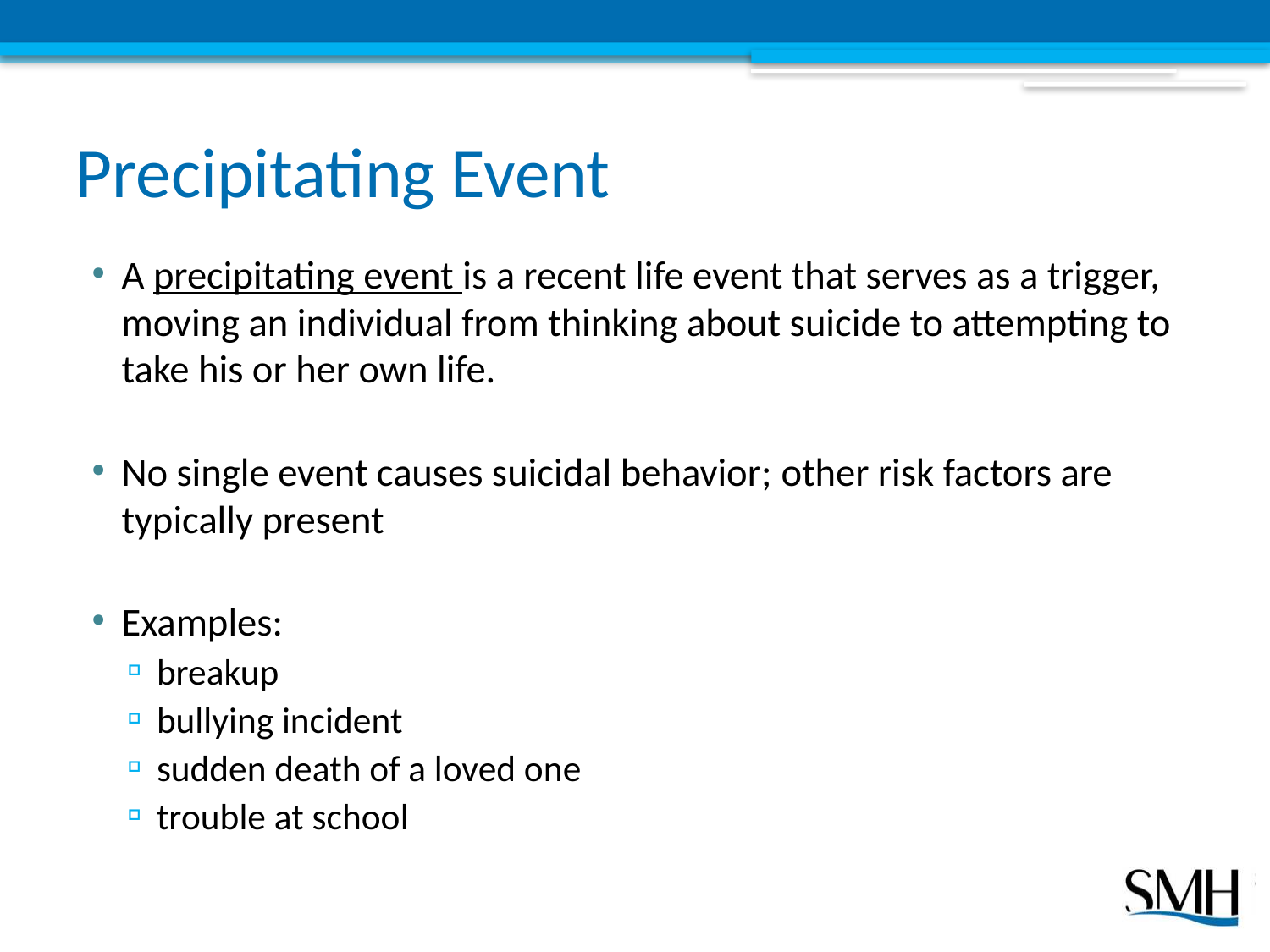

# Precipitating Event
A precipitating event is a recent life event that serves as a trigger, moving an individual from thinking about suicide to attempting to take his or her own life.

No single event causes suicidal behavior; other risk factors are typically present

Examples:
breakup
bullying incident
sudden death of a loved one
trouble at school